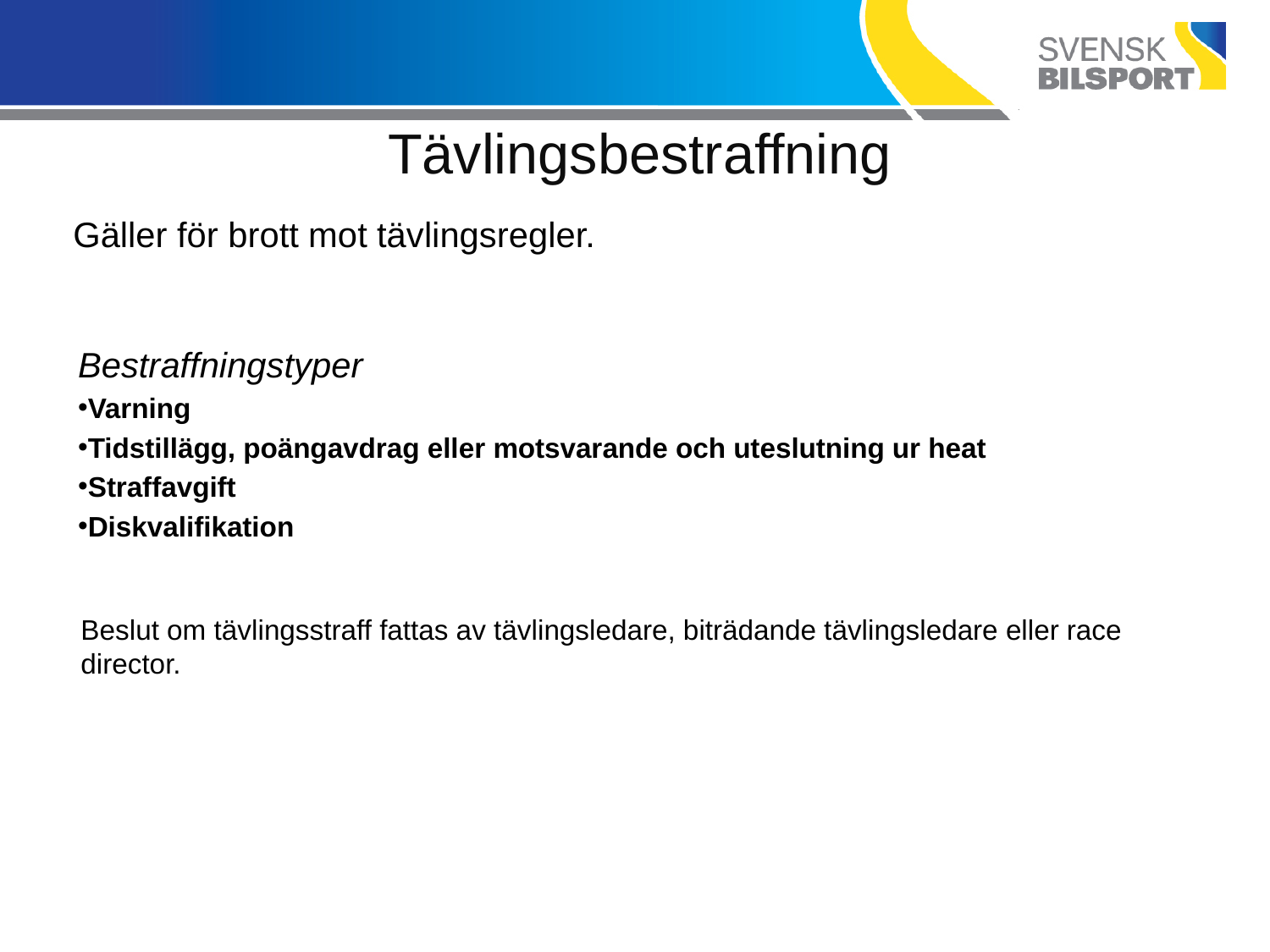

Tävlingsbestraffning
Gäller för brott mot tävlingsregler.
Bestraffningstyper
Varning
Tidstillägg, poängavdrag eller motsvarande och uteslutning ur heat
Straffavgift
Diskvalifikation
Beslut om tävlingsstraff fattas av tävlingsledare, biträdande tävlingsledare eller race director.